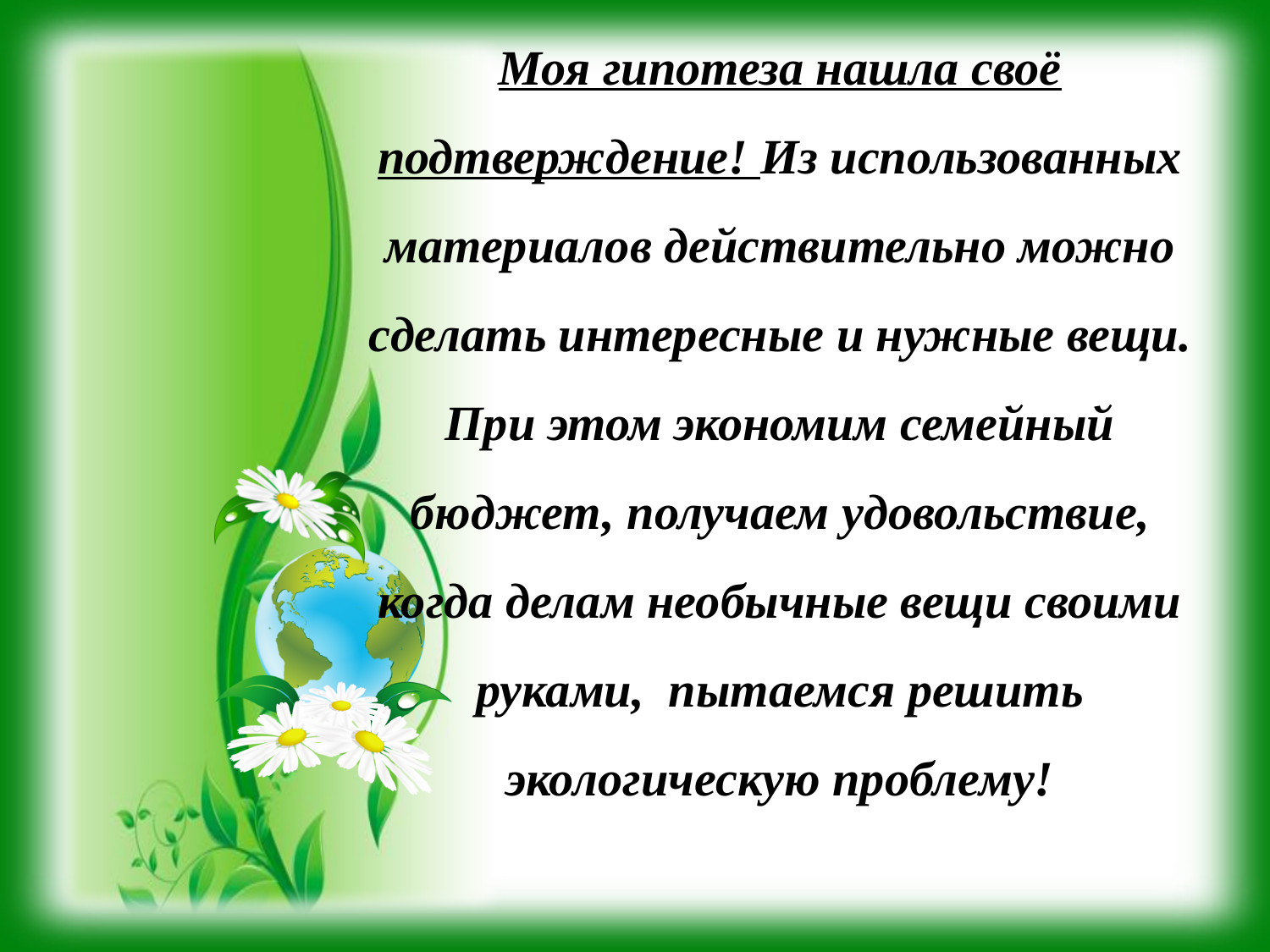

Моя гипотеза нашла своё подтверждение! Из использованных материалов действительно можно сделать интересные и нужные вещи. При этом экономим семейный бюджет, получаем удовольствие, когда делам необычные вещи своими руками,  пытаемся решить экологическую проблему!